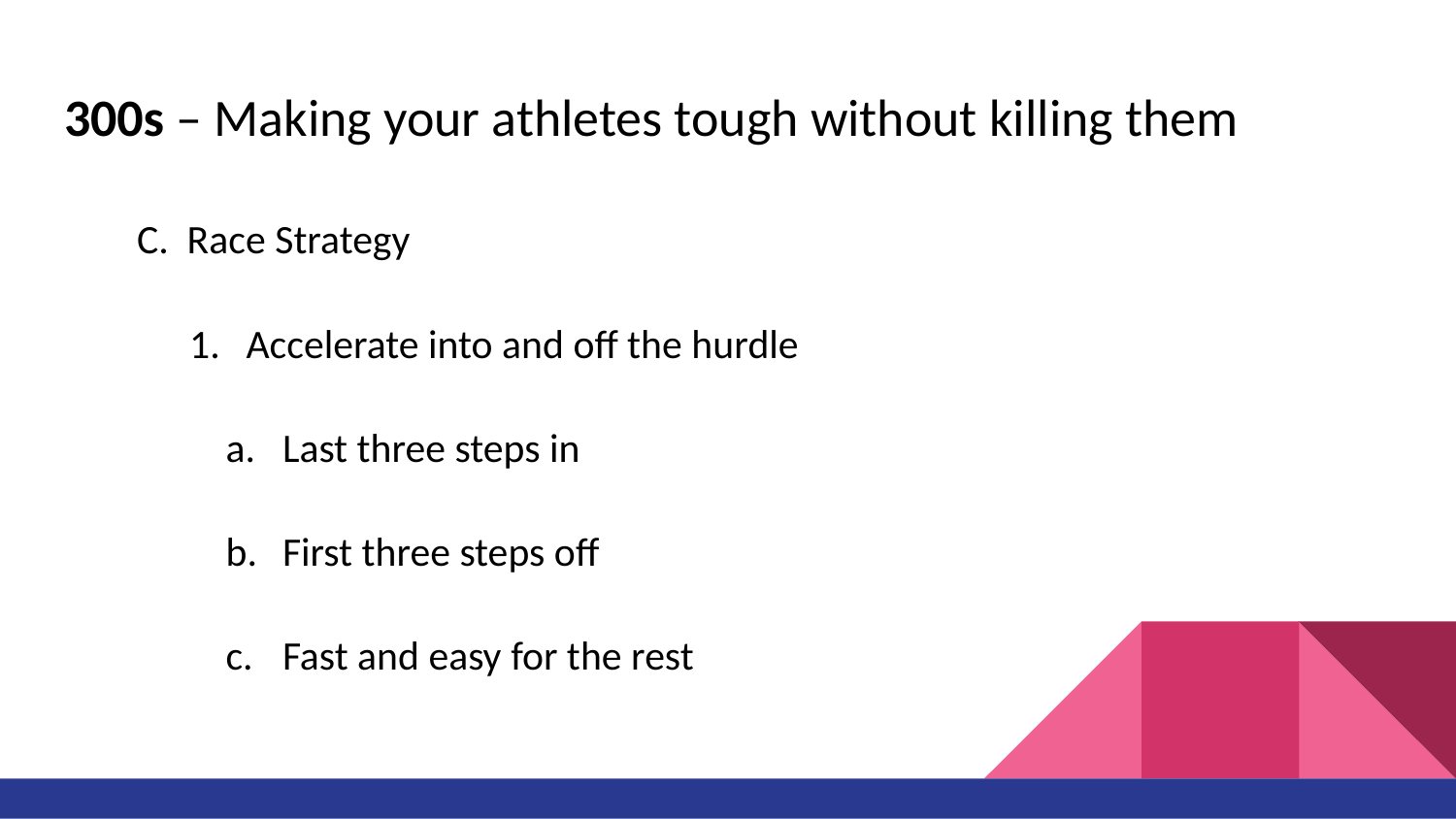

# 300s – Making your athletes tough without killing them

C.  Race Strategy

Accelerate into and off the hurdle

Last three steps in

First three steps off

Fast and easy for the rest